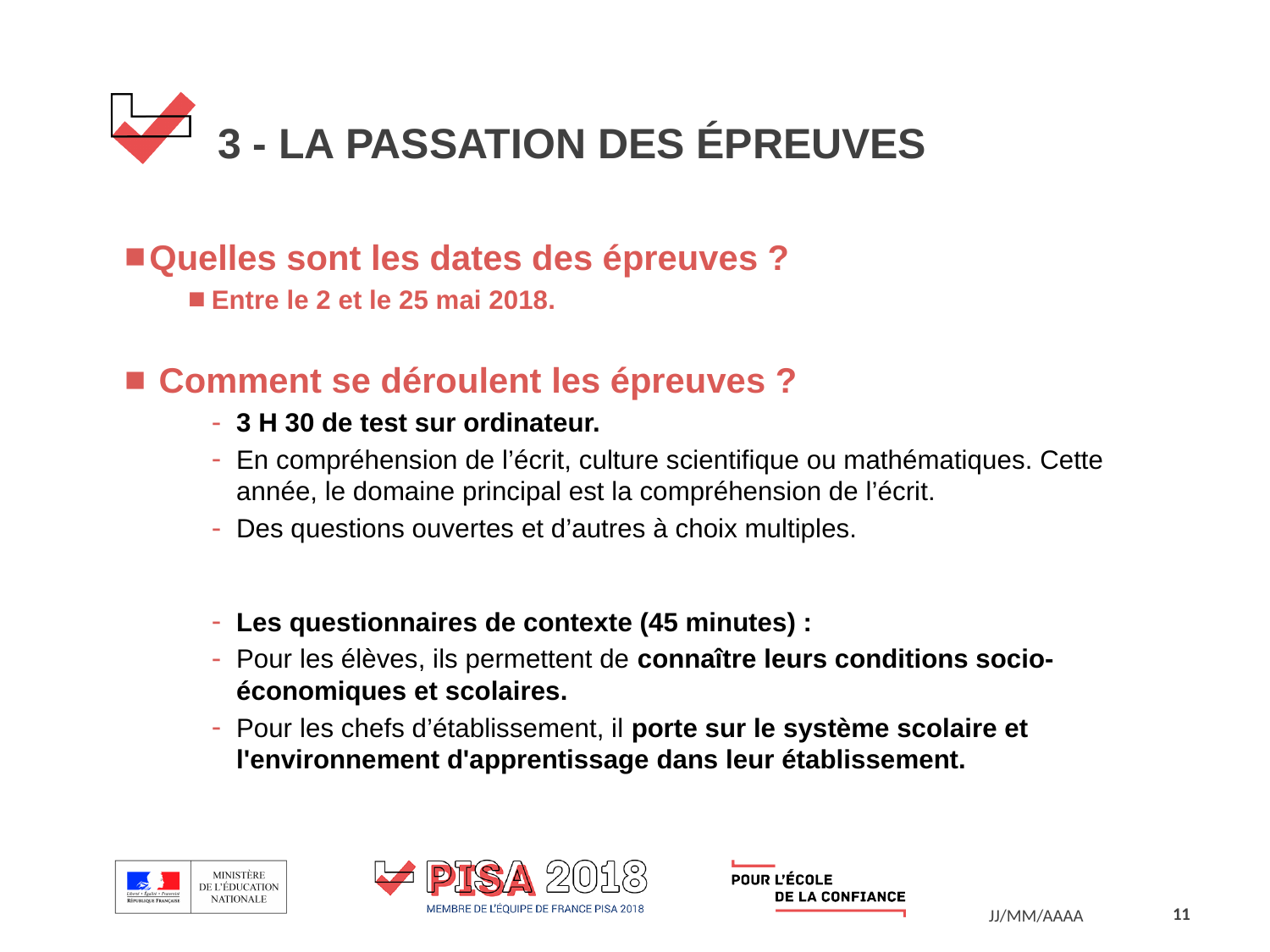

# 3 - LA PASSATION DES épreuves
Quelles sont les dates des épreuves ?
Entre le 2 et le 25 mai 2018.

 Comment se déroulent les épreuves ?
3 H 30 de test sur ordinateur.
En compréhension de l’écrit, culture scientifique ou mathématiques. Cette année, le domaine principal est la compréhension de l’écrit.
Des questions ouvertes et d’autres à choix multiples.

Les questionnaires de contexte (45 minutes) :
Pour les élèves, ils permettent de connaître leurs conditions socio-économiques et scolaires.
Pour les chefs d’établissement, il porte sur le système scolaire et l'environnement d'apprentissage dans leur établissement.
11